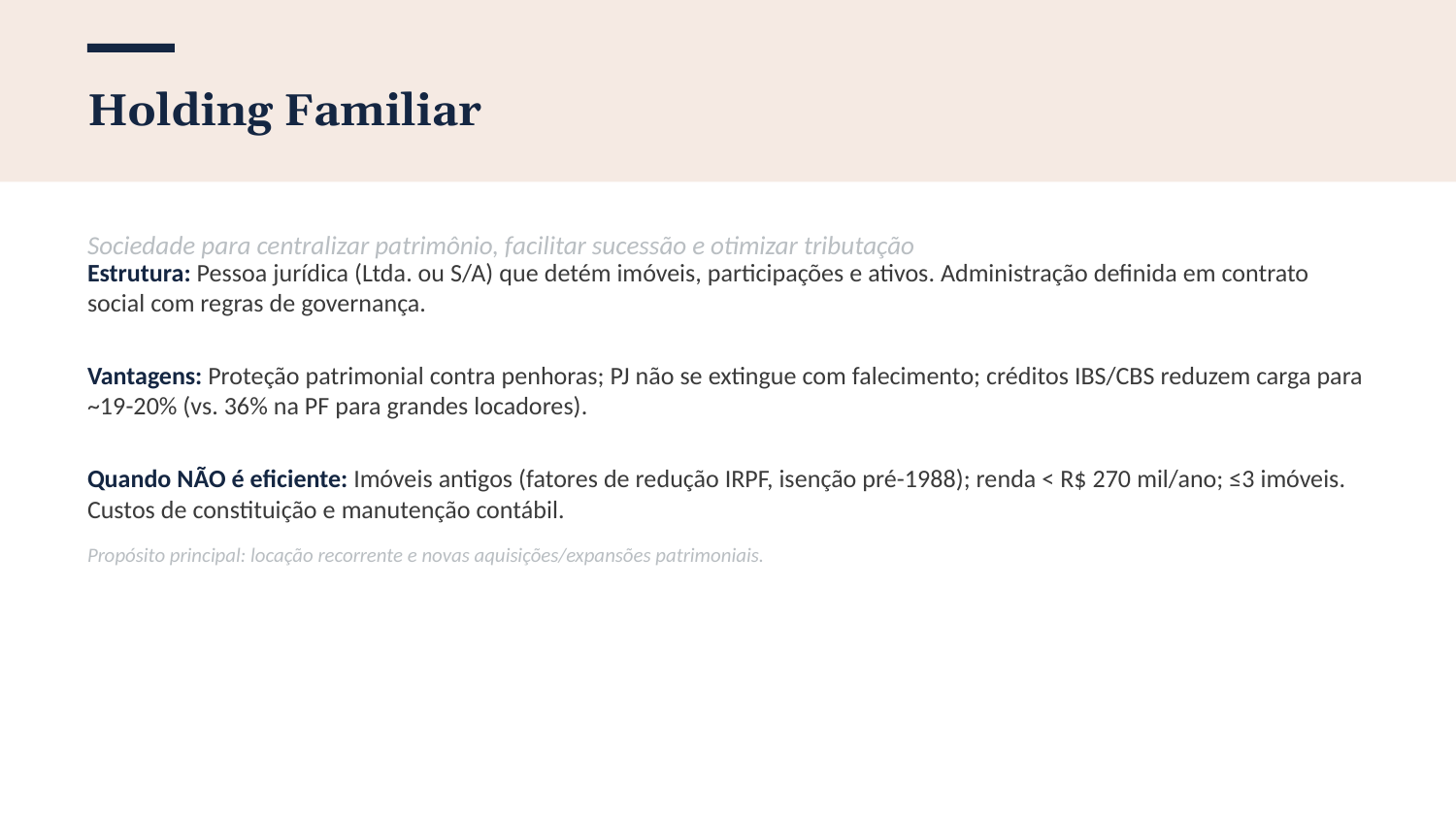

Holding Familiar
Sociedade para centralizar patrimônio, facilitar sucessão e otimizar tributação
Estrutura: Pessoa jurídica (Ltda. ou S/A) que detém imóveis, participações e ativos. Administração definida em contrato social com regras de governança.

Vantagens: Proteção patrimonial contra penhoras; PJ não se extingue com falecimento; créditos IBS/CBS reduzem carga para ~19-20% (vs. 36% na PF para grandes locadores).

Quando NÃO é eficiente: Imóveis antigos (fatores de redução IRPF, isenção pré-1988); renda < R$ 270 mil/ano; ≤3 imóveis. Custos de constituição e manutenção contábil.
Propósito principal: locação recorrente e novas aquisições/expansões patrimoniais.